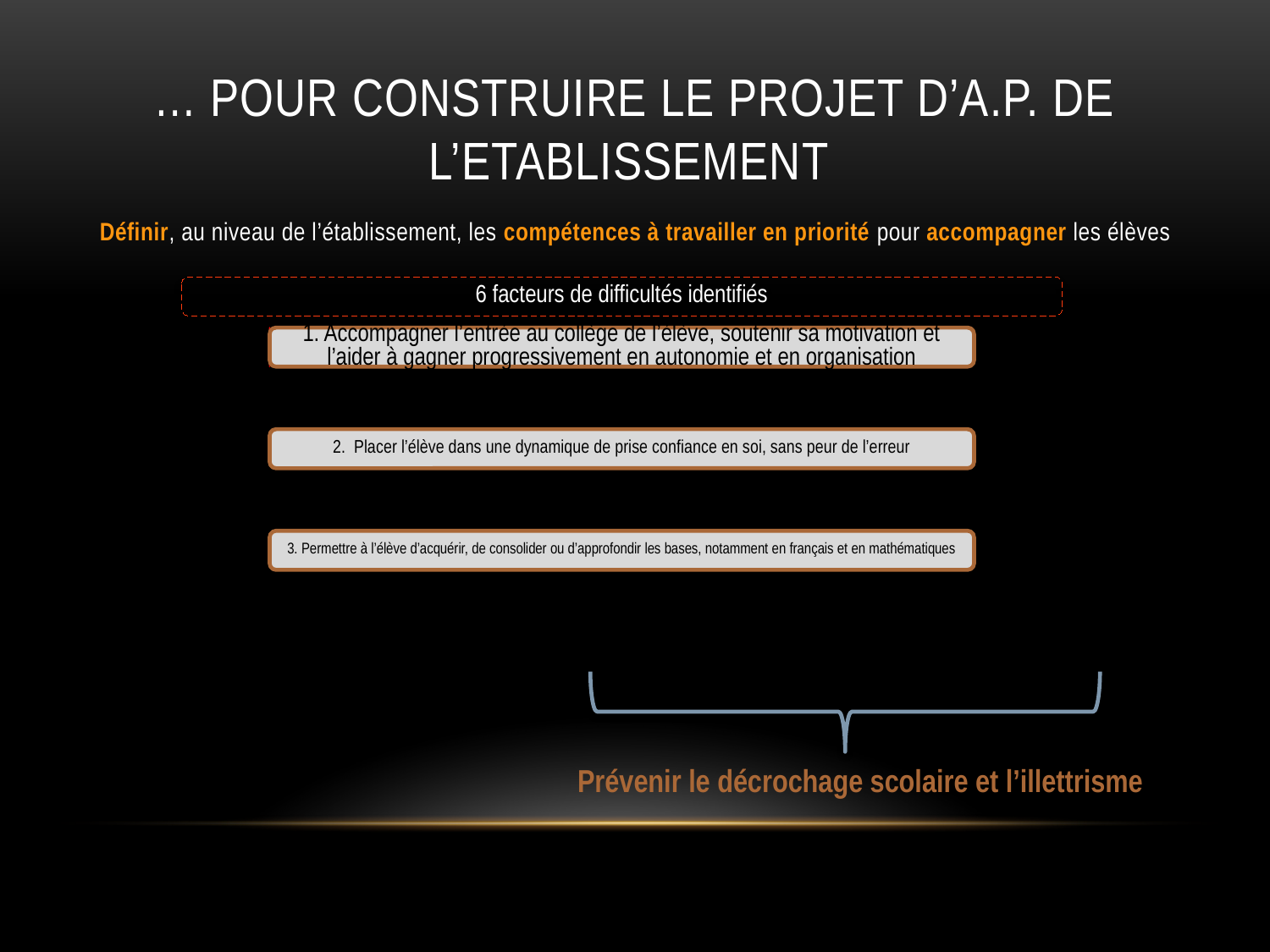

# … Pour Construire LE PROJET D’A.P. de l’ETABLISSEMENT
Définir, au niveau de l’établissement, les compétences à travailler en priorité pour accompagner les élèves

6 facteurs de difficultés identifiés
1. Accompagner l’entrée au collège de l’élève, soutenir sa motivation et l’aider à gagner progressivement en autonomie et en organisation
2.  Placer l’élève dans une dynamique de prise confiance en soi, sans peur de l’erreur
3. Permettre à l’élève d’acquérir, de consolider ou d’approfondir les bases, notamment en français et en mathématiques

Prévenir le décrochage scolaire et l’illettrisme